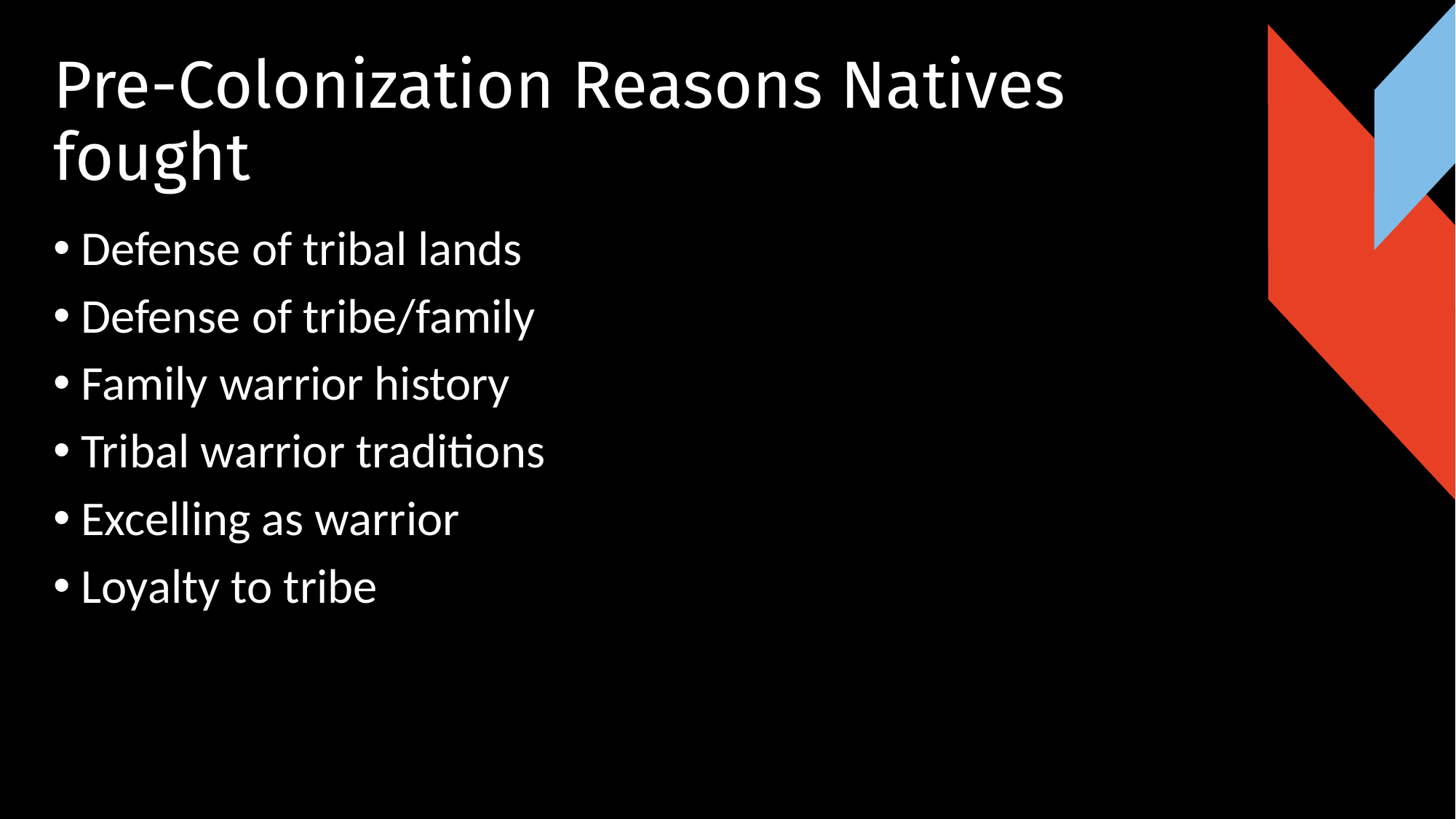

# Pre-Colonization Reasons Natives fought
Defense of tribal lands
Defense of tribe/family
Family warrior history
Tribal warrior traditions
Excelling as warrior
Loyalty to tribe